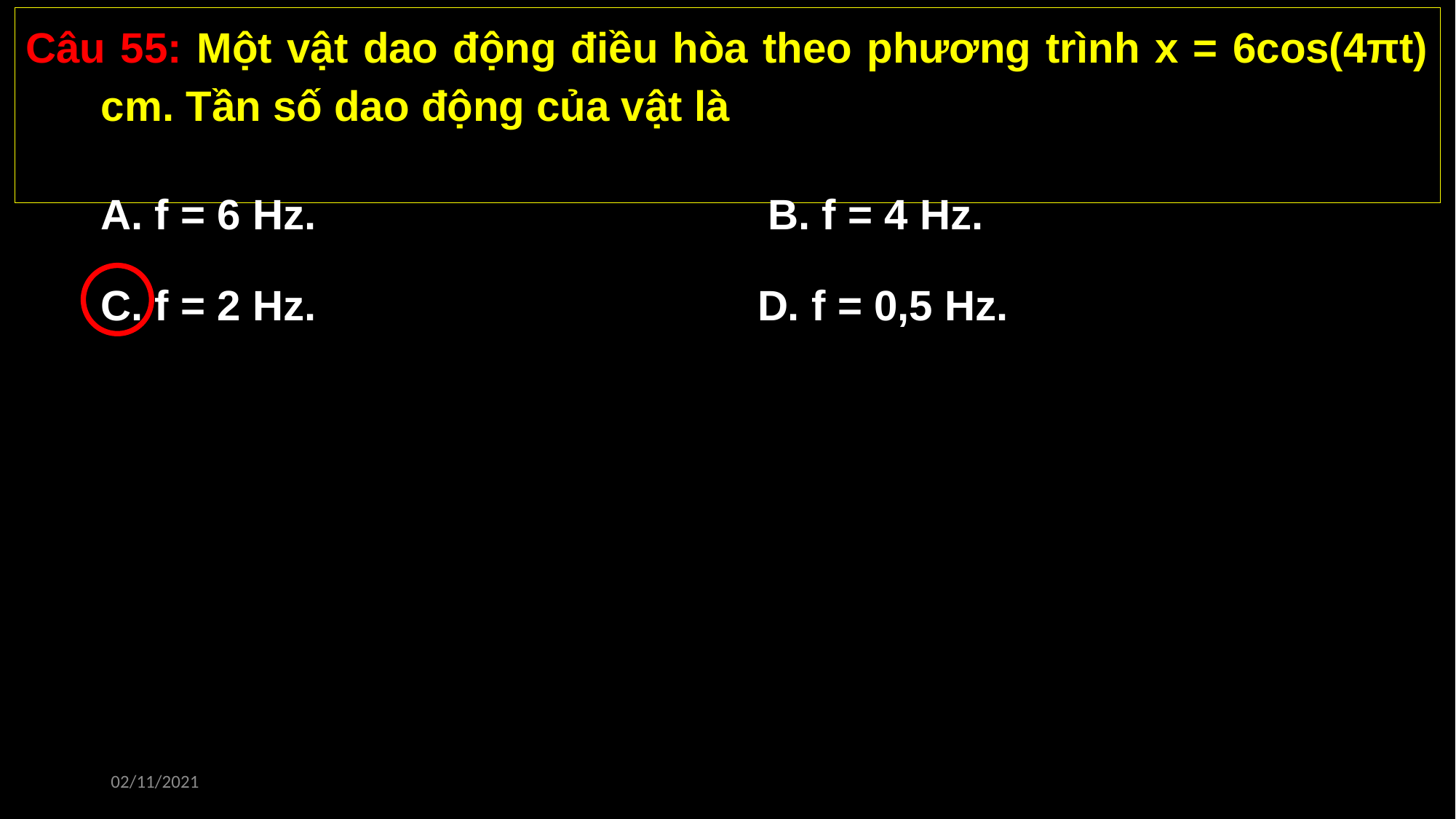

Câu 55: Một vật dao động điều hòa theo phương trình x = 6cos(4πt) cm. Tần số dao động của vật là

A. f = 6 Hz.
B. f = 4 Hz.

C. f = 2 Hz.
D. f = 0,5 Hz.
02/11/2021
GV: Nguyễn Huy Hùng-sđt: 0977061160
55